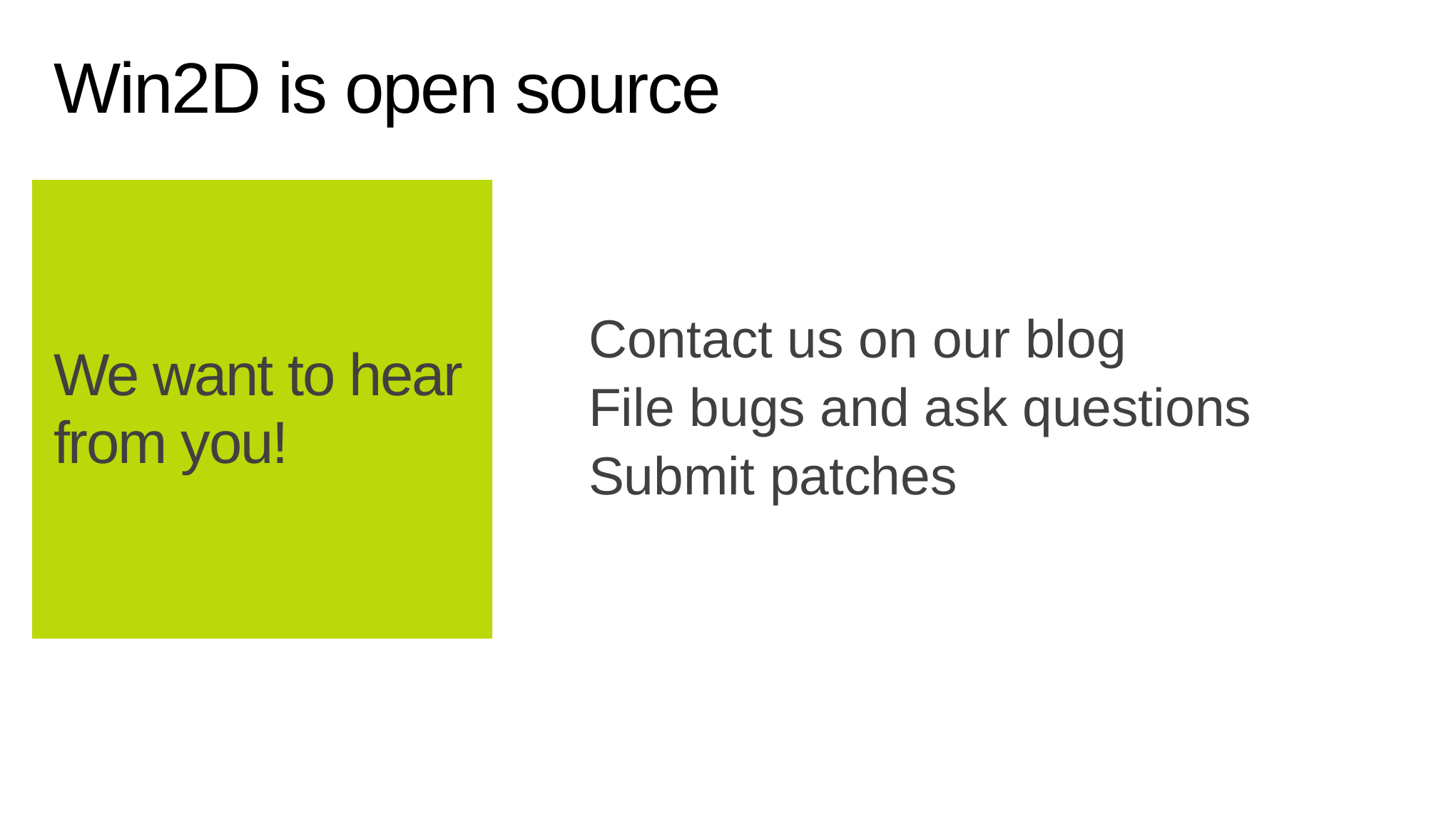

Win2D is open source
# We want to hear from you!
Contact us on our blog
File bugs and ask questions
Submit patches